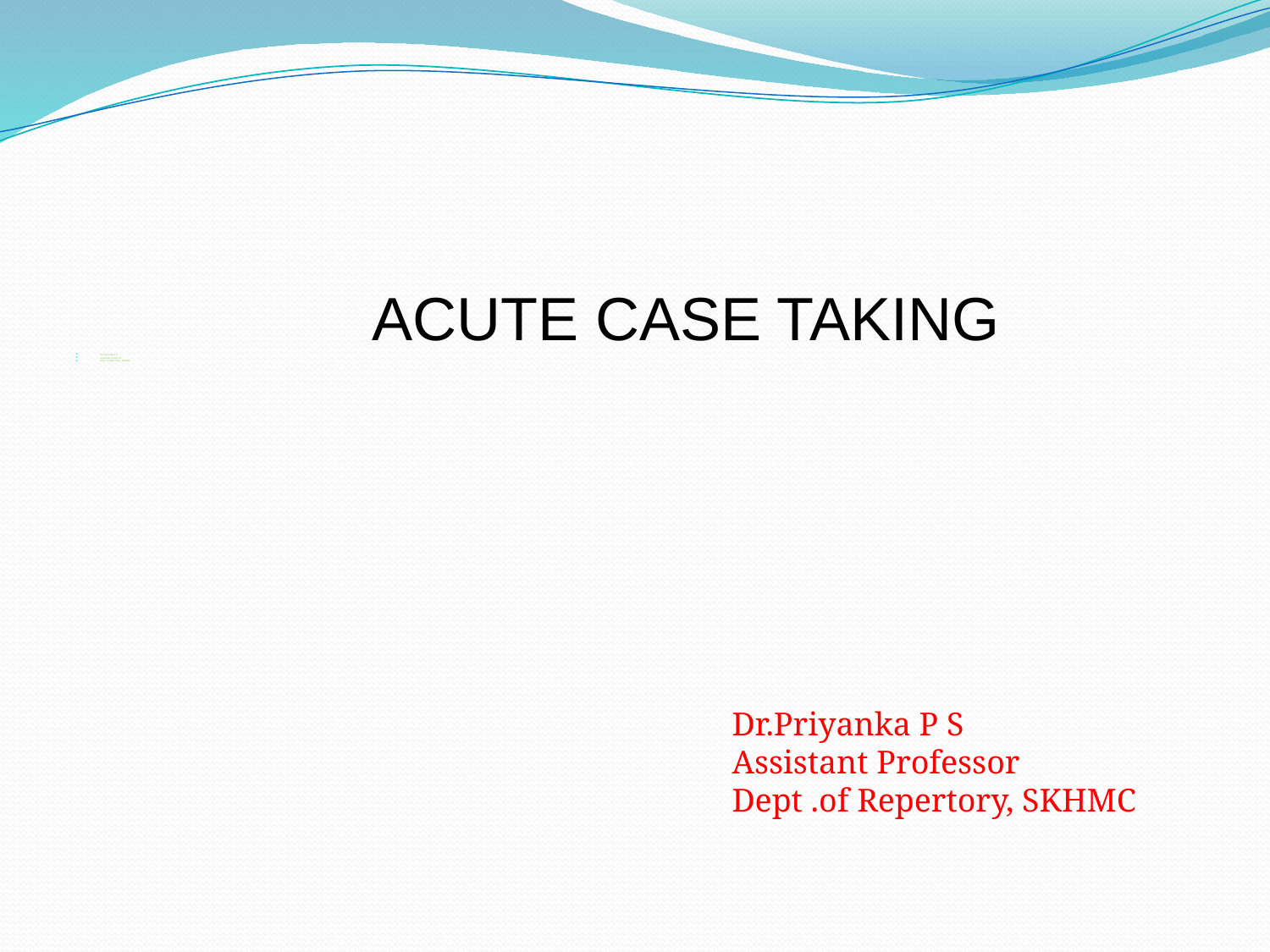

ACUTE CASE TAKING
Dr.Priyanka P S
Assistant Professor
Dept .of Repertory, SKHMC

Dr.Priyanka P S
Assistant Professor
Dept .of Repertory, SKHMC